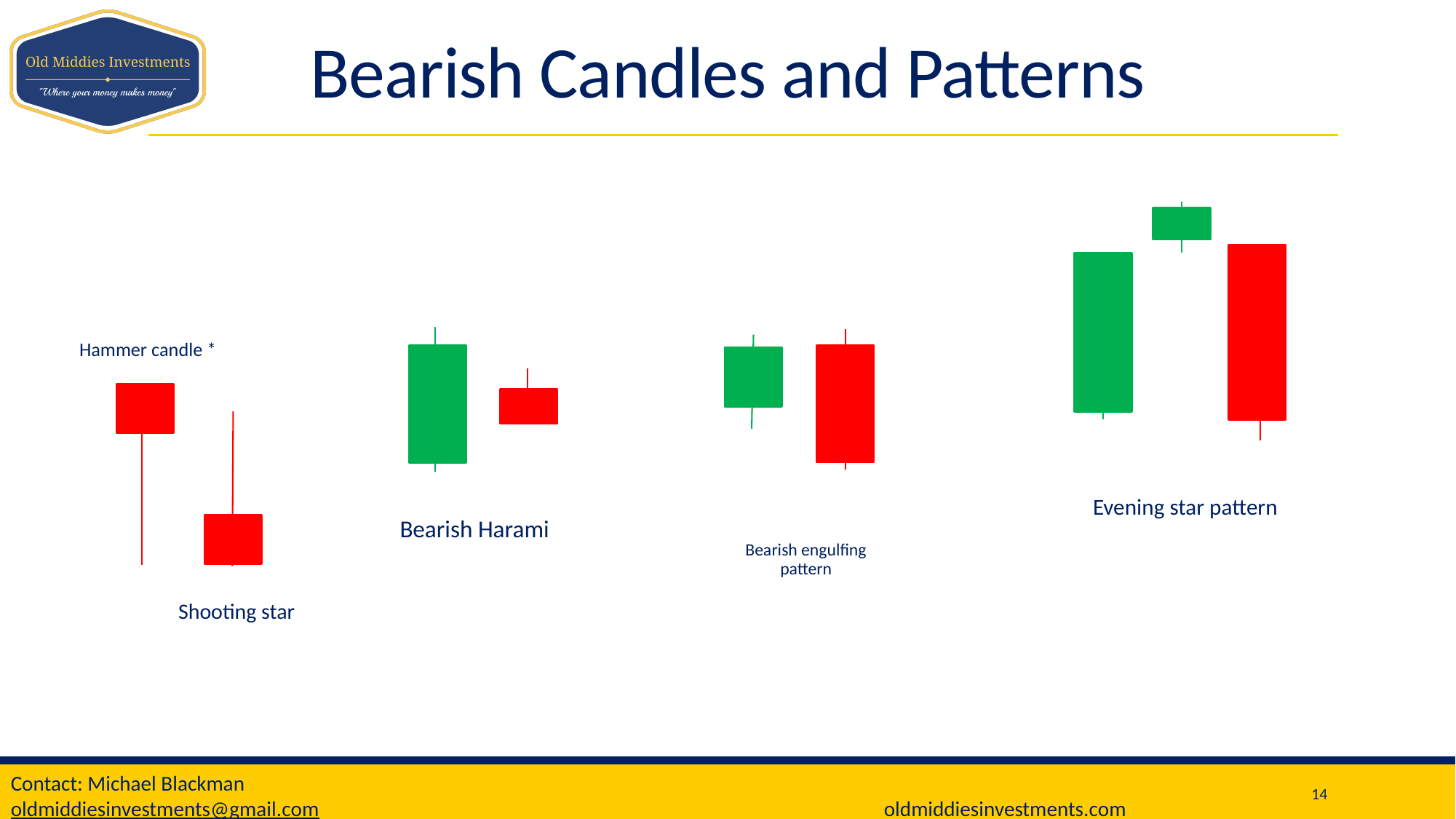

# Bearish Candles and Patterns

Hammer candle *

Evening star pattern
Bearish Harami

Bearish engulfing pattern
Shooting star
14